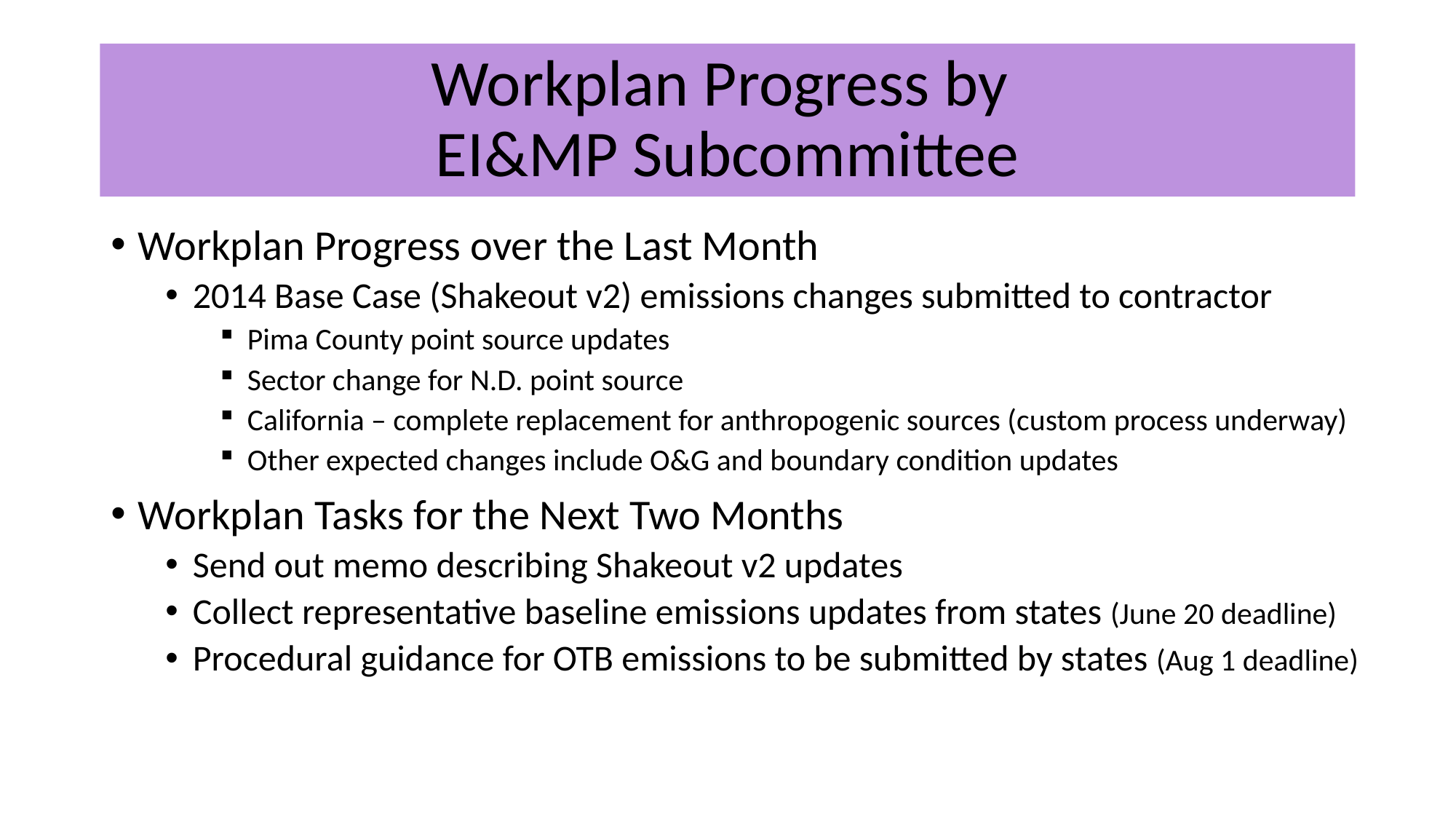

# Workplan Progress by EI&MP Subcommittee
Workplan Progress over the Last Month
2014 Base Case (Shakeout v2) emissions changes submitted to contractor
Pima County point source updates
Sector change for N.D. point source
California – complete replacement for anthropogenic sources (custom process underway)
Other expected changes include O&G and boundary condition updates
Workplan Tasks for the Next Two Months
Send out memo describing Shakeout v2 updates
Collect representative baseline emissions updates from states (June 20 deadline)
Procedural guidance for OTB emissions to be submitted by states (Aug 1 deadline)